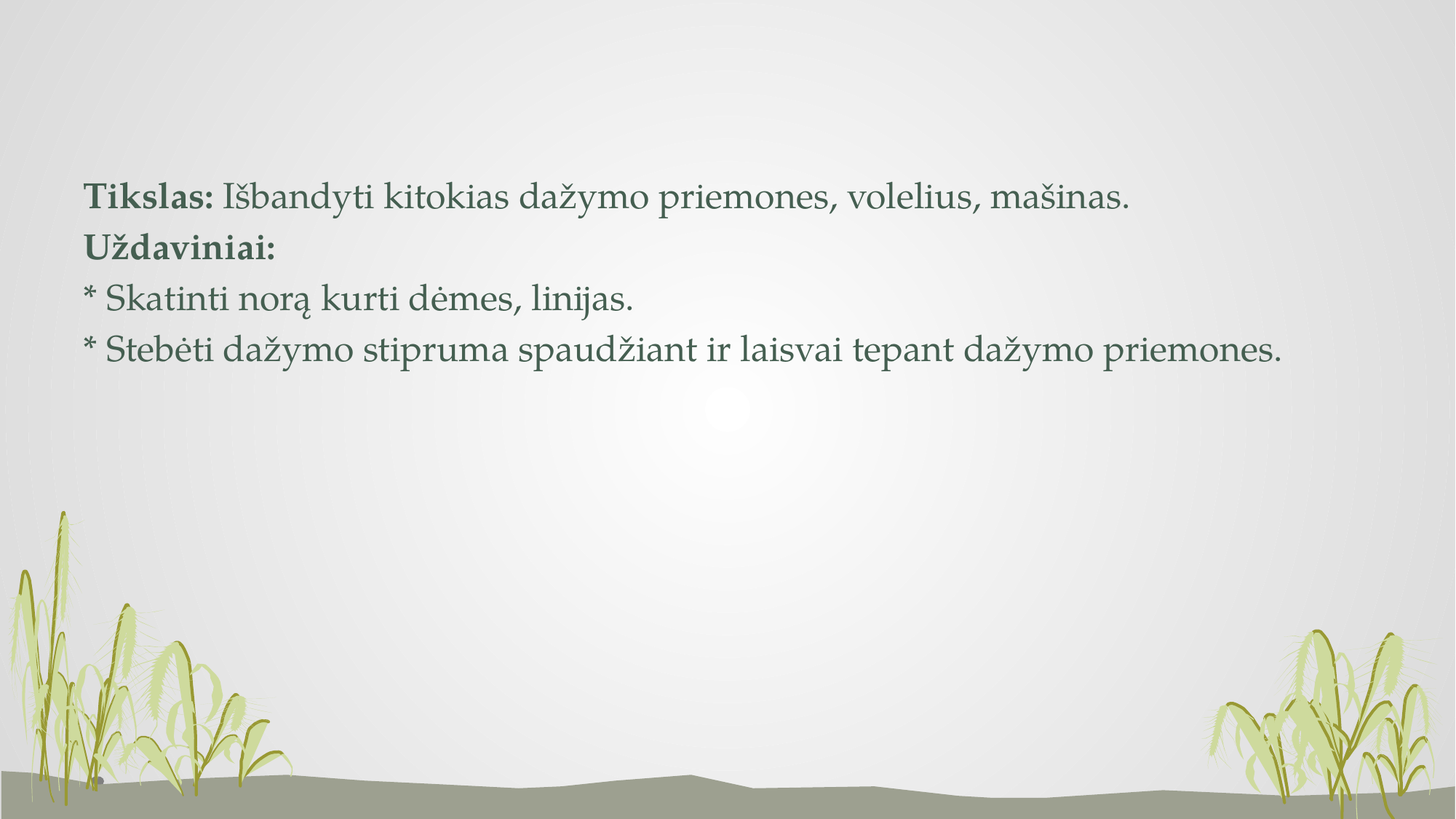

Tikslas: Išbandyti kitokias dažymo priemones, volelius, mašinas.
Uždaviniai:
* Skatinti norą kurti dėmes, linijas.
* Stebėti dažymo stipruma spaudžiant ir laisvai tepant dažymo priemones.